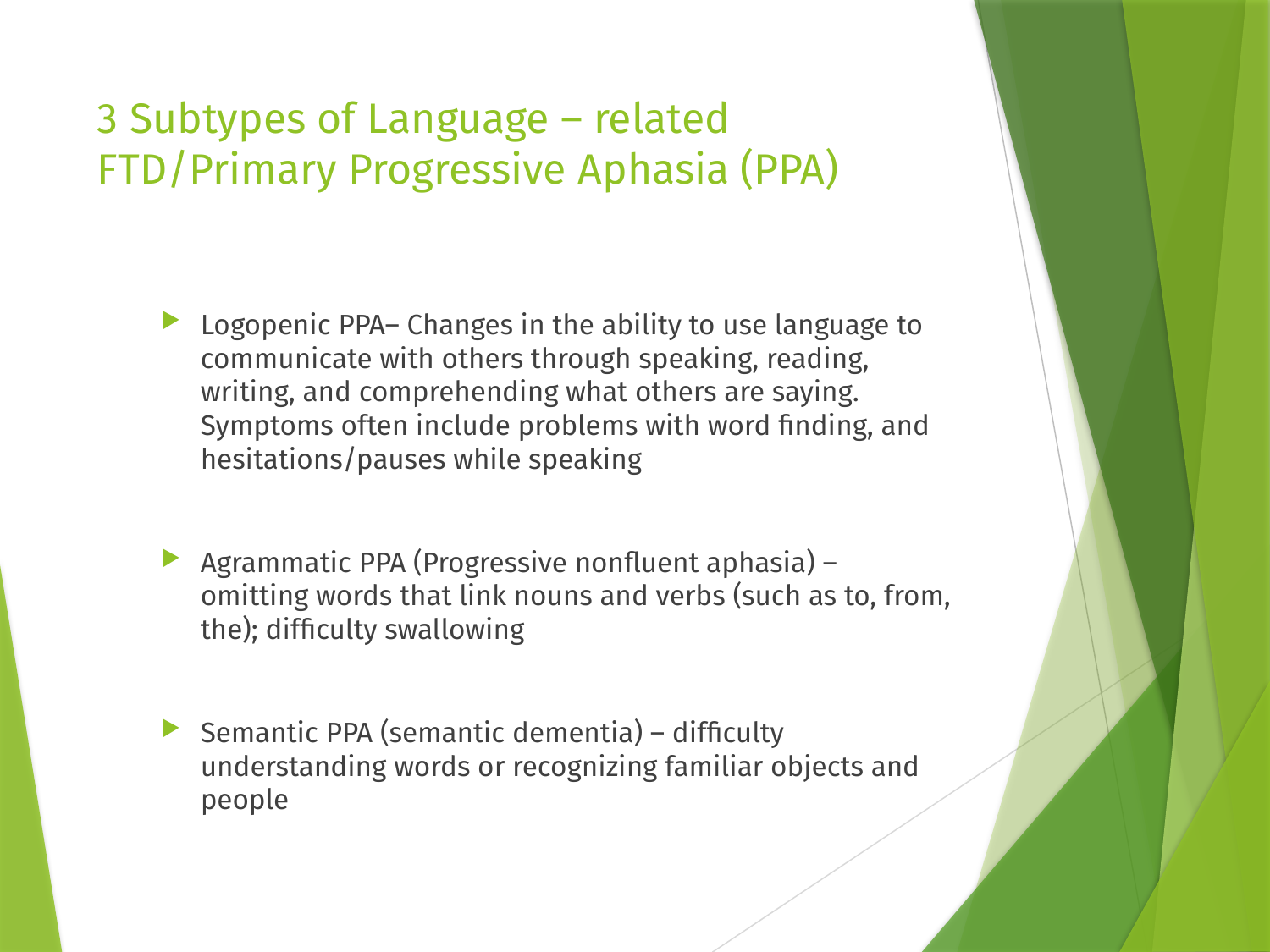

# 3 Subtypes of Language – related FTD/Primary Progressive Aphasia (PPA)
Logopenic PPA– Changes in the ability to use language to communicate with others through speaking, reading, writing, and comprehending what others are saying. Symptoms often include problems with word finding, and hesitations/pauses while speaking

Agrammatic PPA (Progressive nonfluent aphasia) – omitting words that link nouns and verbs (such as to, from, the); difficulty swallowing

Semantic PPA (semantic dementia) – difficulty understanding words or recognizing familiar objects and people